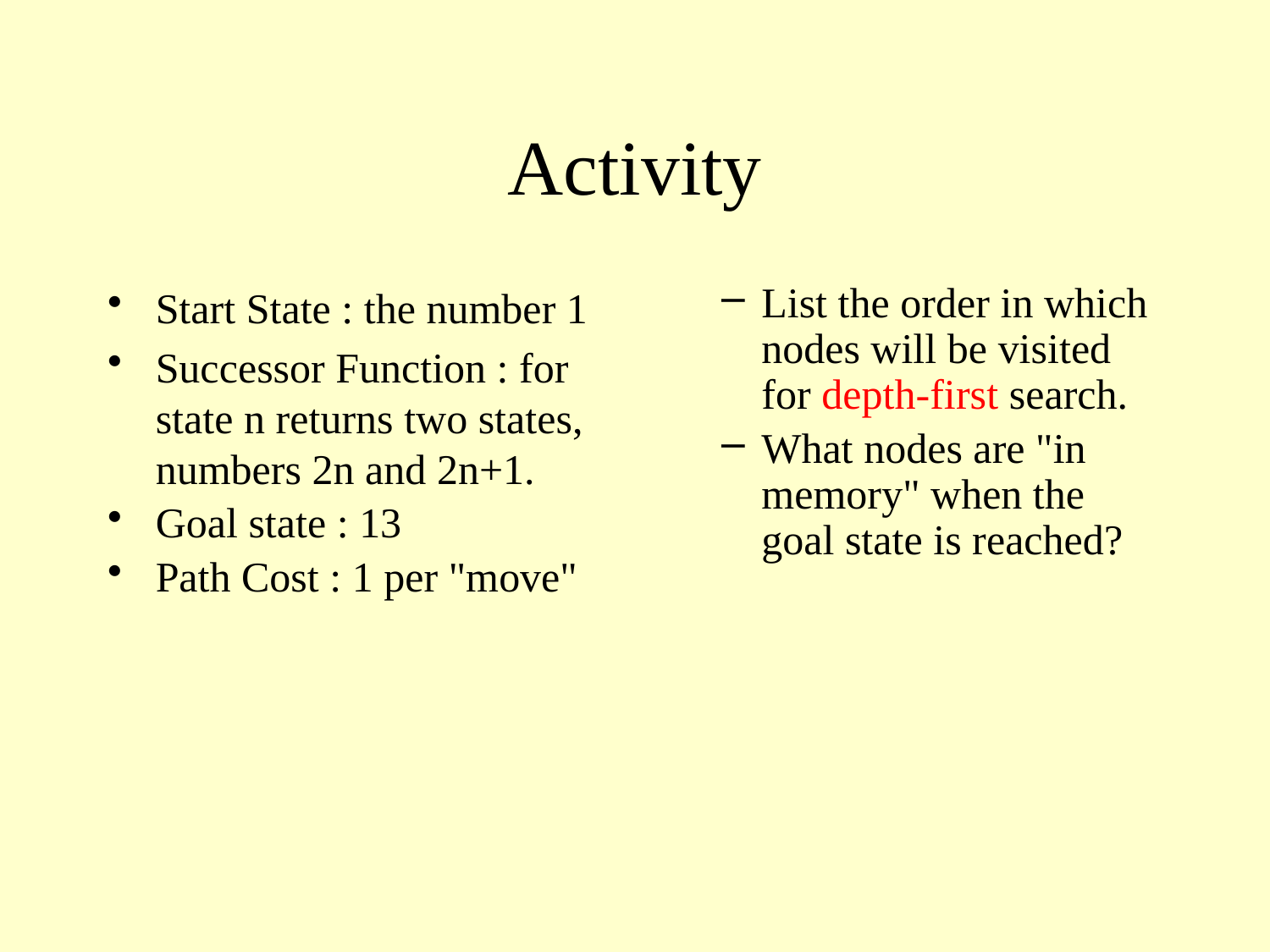

# Activity
Start State : the number 1
Successor Function : for state n returns two states, numbers 2n and 2n+1.
Goal state : 13
Path Cost : 1 per "move"
List the order in which nodes will be visited for depth-first search.
What nodes are "in memory" when the goal state is reached?